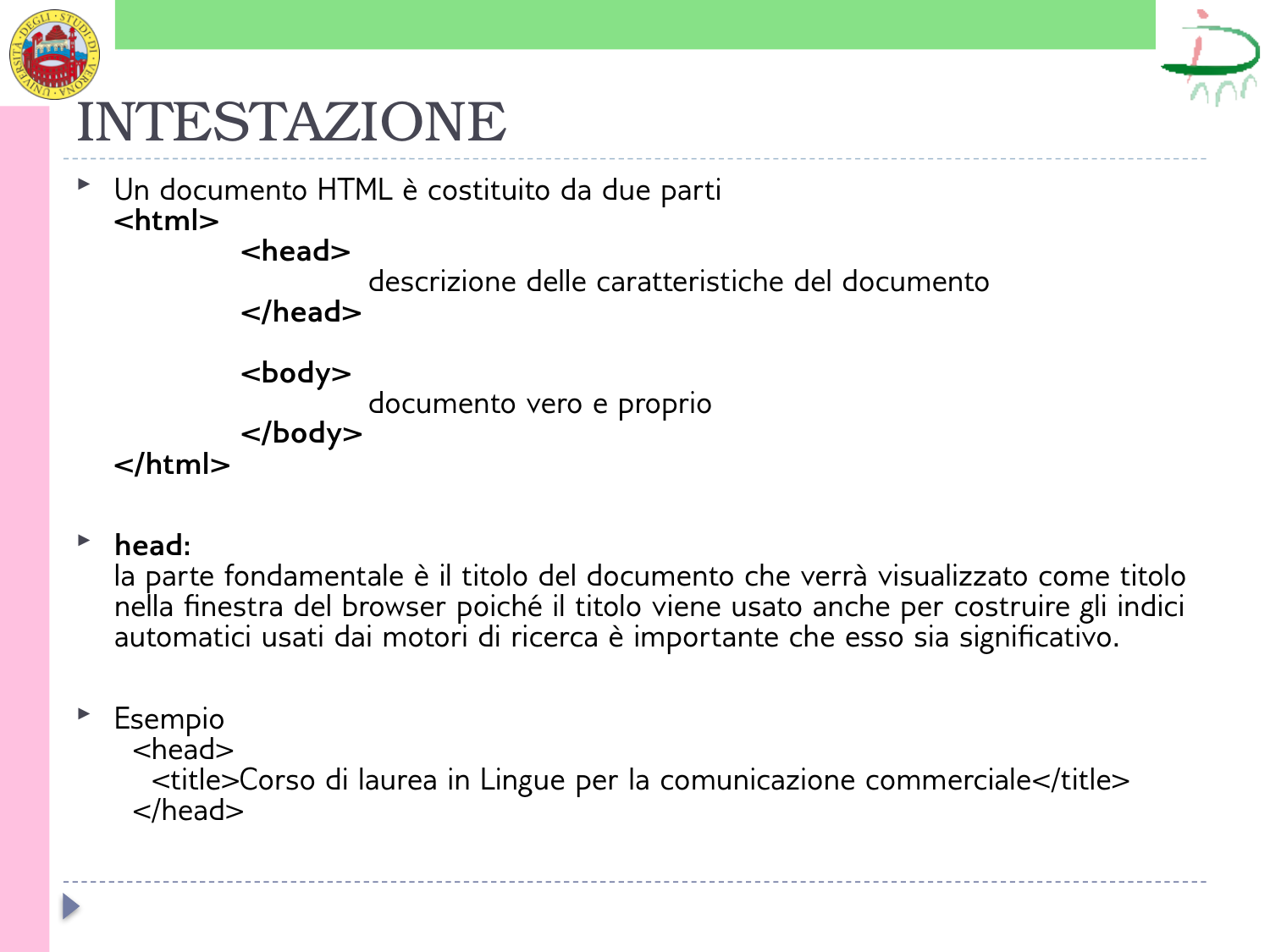

# INTESTAZIONE
Un documento HTML è costituito da due parti
<html>
	<head>
		descrizione delle caratteristiche del documento
	</head>
	<body>
		documento vero e proprio
	</body>
</html>

head:
la parte fondamentale è il titolo del documento che verrà visualizzato come titolo nella finestra del browser poiché il titolo viene usato anche per costruire gli indici automatici usati dai motori di ricerca è importante che esso sia significativo.

Esempio
  <head>
    <title>Corso di laurea in Lingue per la comunicazione commerciale</title>
  </head>